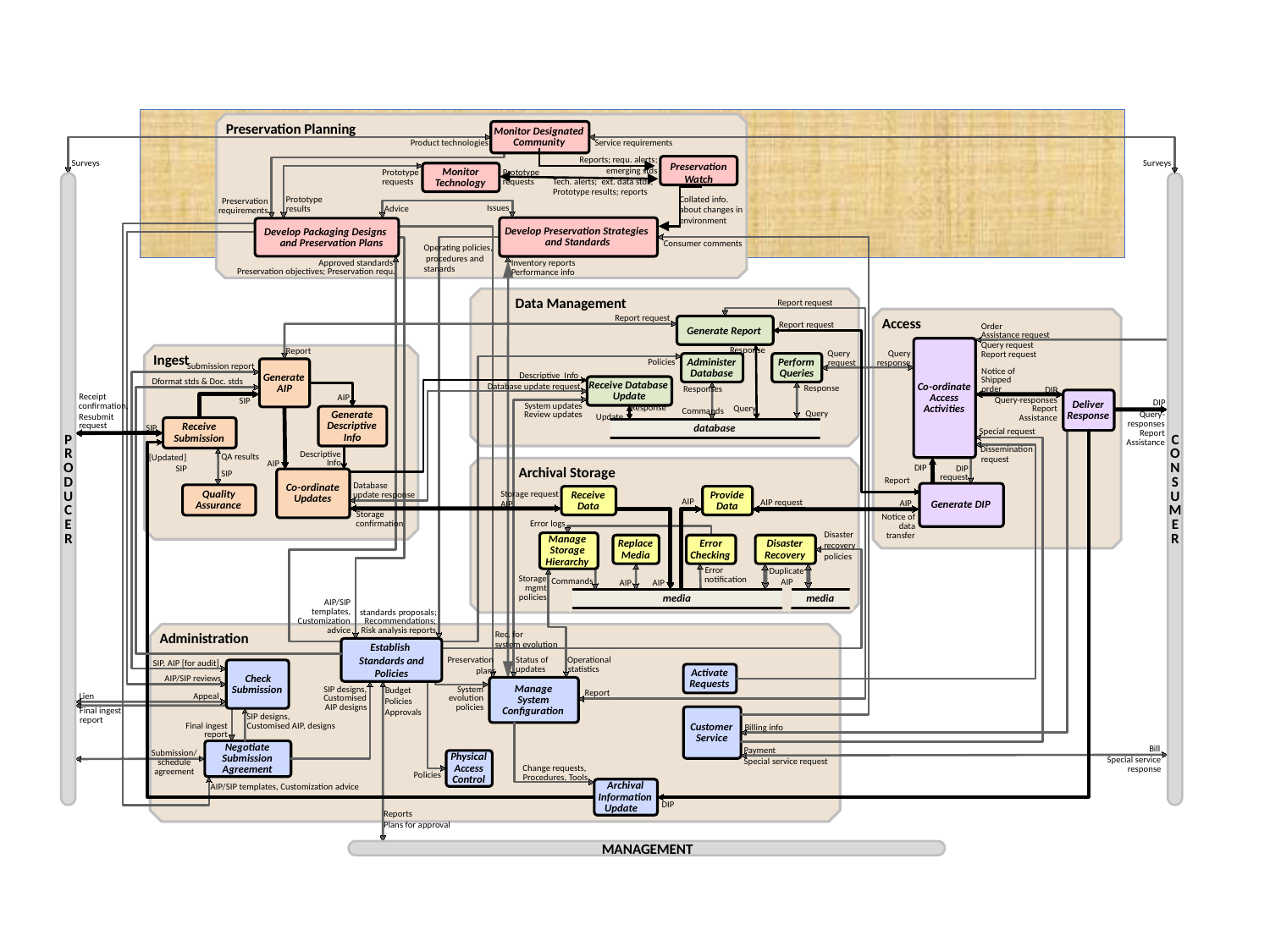

Preservation Planning

Monitor Designated

Community
Service requirements

Product technologies

Reports; requ. alerts;
emerging stds
Preservation Watch
Surveys
Surveys

Monitor

Prototype
Prototype

requests
Tech. alerts;  ext. data stds;
Prototype results; reports
Technology
requests
Collated info.
about changes in
environment
Prototype
Preservation

Issues
results
Advice
requirements

Develop Preservation Strategies
Develop Packaging Designs

and Standards
and Preservation Plans

Consumer comments
Operating policies,
 procedures and stanards

Approved standards
Inventory reports

Preservation objectives; Preservation requ.
Performance info

Data Management
Report request

Report request
Access

Report request
Order

Generate Report

Assistance request

Query request

Response

Report

Query
Query
Report request

Ingest

Administer
Perform

Policies
request
response

Submission report

Notice of
Database
Queries

Generate
Descriptive  Info

Shipped
Dformat stds & Doc. stds

Receive Database
Co
-
ordinate

Database update request
AIP

Response

order
Responses
DIP

Update

Receipt
Access

AIP
Query
-
responses

SIP

DIP
Deliver

confirmation,
System updates

Response
Activities
Query
Report
Commands

Generate
Query
Response
Review updates
Query
-

Update
Resubmit
Assistance

responses

Descriptive

request
Receive
database
SIP
Special request
Report

P
C
Info

Submission

Assistance

Dissemination
R
O

Descriptive
QA results
[Updated]

request

Info
AIP

O

N
DIP

DIP

SIP

Archival Storage
SIP

request
D
S
Report

Database
Co
-
ordinate

U
U
Quality
Storage request
AIP
Receive
Provide
update response

Updates
AIP
AIP request
AIP

Generate DIP
Assurance
Data
Data
C
M

Storage

Notice of
E
E
confirmation
Error logs
data

Disaster
recovery
policies
R
R
transfer
Manage

Replace
Error
Disaster
Storage

Media
Checking
Recovery

Hierarchy

Error
Duplicate

Storage
notification
Commands
AIP
AIP
AIP
mgmt

policies
media
media
AIP/SIP
templates,
standards

p
roposals;
Customization
Recommendations;

advice
Risk analysis reports
Rec. for
system evolution
Administration

Establish
Standards and Policies
Status of
Operational
Preservation
plans
SIP, AIP [for audit]

updates
statistics

Activate
Check

AIP/SIP reviews
Requests

Manage

Submission
SIP designs,
System
Budget

Report
Lien
Appeal
Customised
evolution
System
Policies
Approvals

AIP designs

policies

Configuration
Final ingest

SIP designs,

report
Customer
Final ingest
Customised AIP, designs
Billing info

report

Service

Negotiate

Bill
Payment
Submission/
Physical

Submission

Special service

Special service request

schedule

Access
Change requests,
Agreement
response
agreement

Policies
Procedures, Tools
Control

Archival

AIP/SIP templates, Customization advice
Information

DIP
Update
Reports
Plans for approval

MANAGEMENT